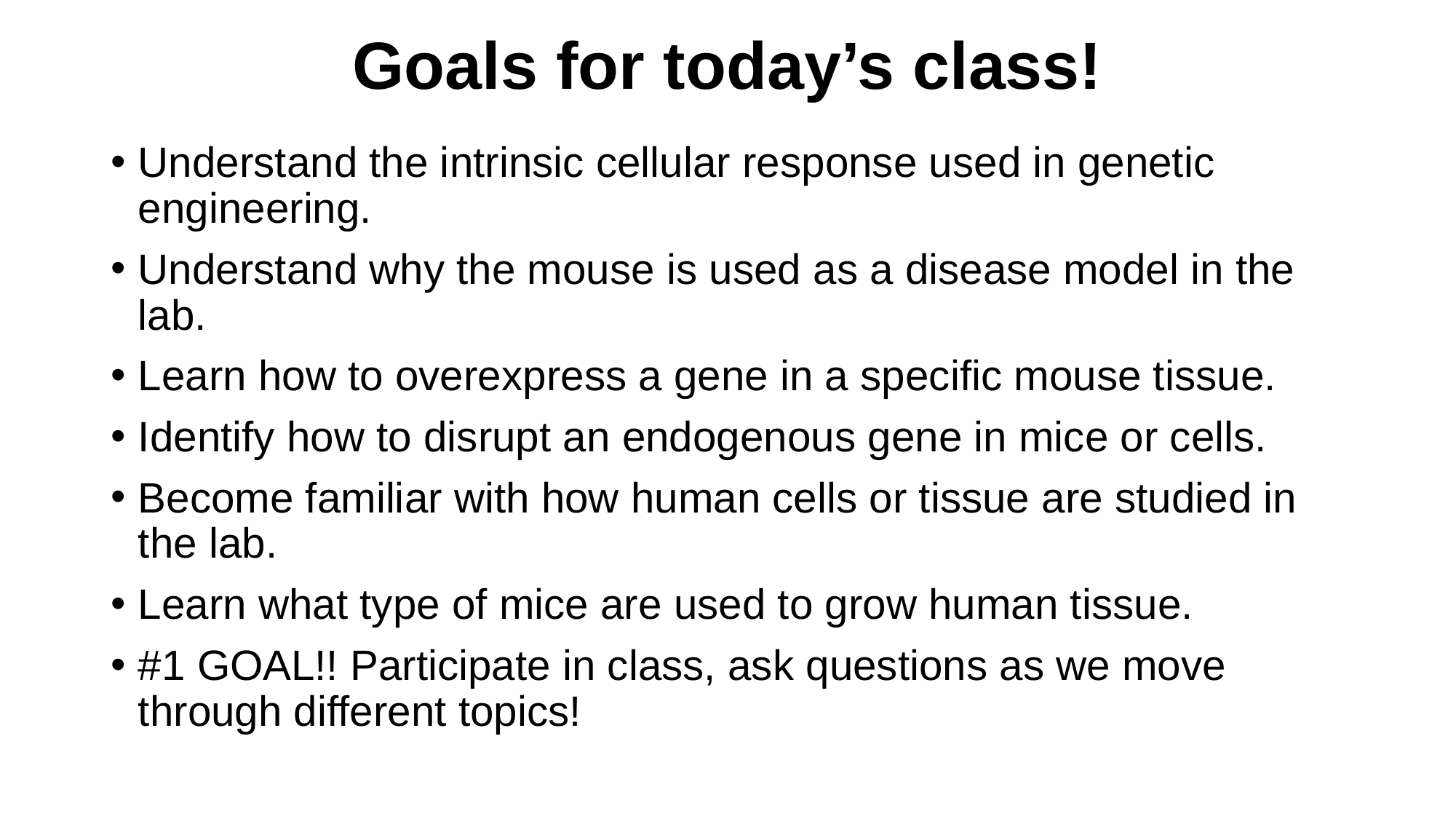

# Goals for today’s class!
Understand the intrinsic cellular response used in genetic engineering.
Understand why the mouse is used as a disease model in the lab.
Learn how to overexpress a gene in a specific mouse tissue.
Identify how to disrupt an endogenous gene in mice or cells.
Become familiar with how human cells or tissue are studied in the lab.
Learn what type of mice are used to grow human tissue.
#1 GOAL!! Participate in class, ask questions as we move through different topics!